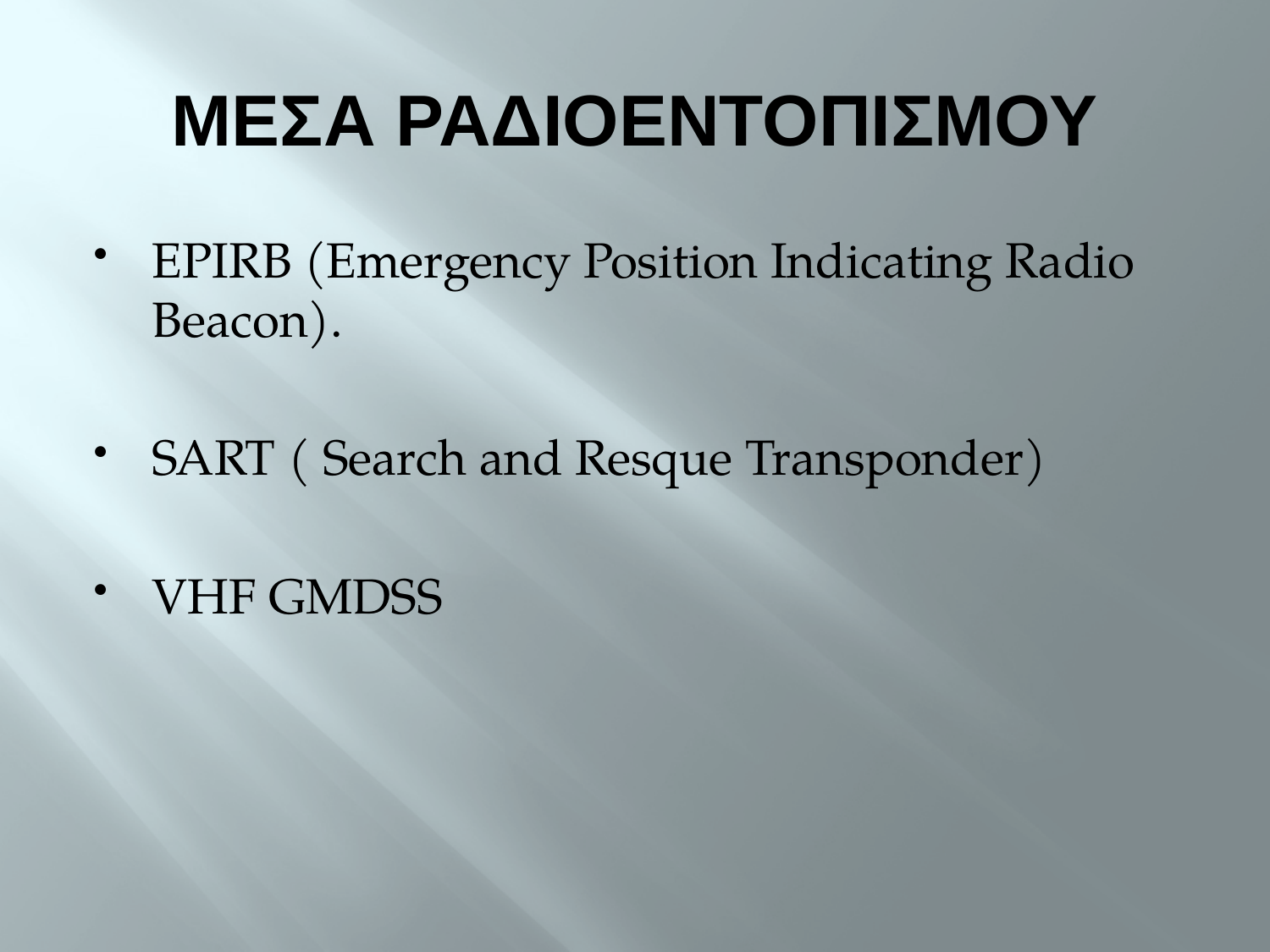

# ΜΕΣΑ ΡΑΔΙΟΕΝΤΟΠΙΣΜΟΥ
EPIRB (Emergency Position Indicating Radio Beacon).

SART ( Search and Resque Transponder)

VHF GMDSS